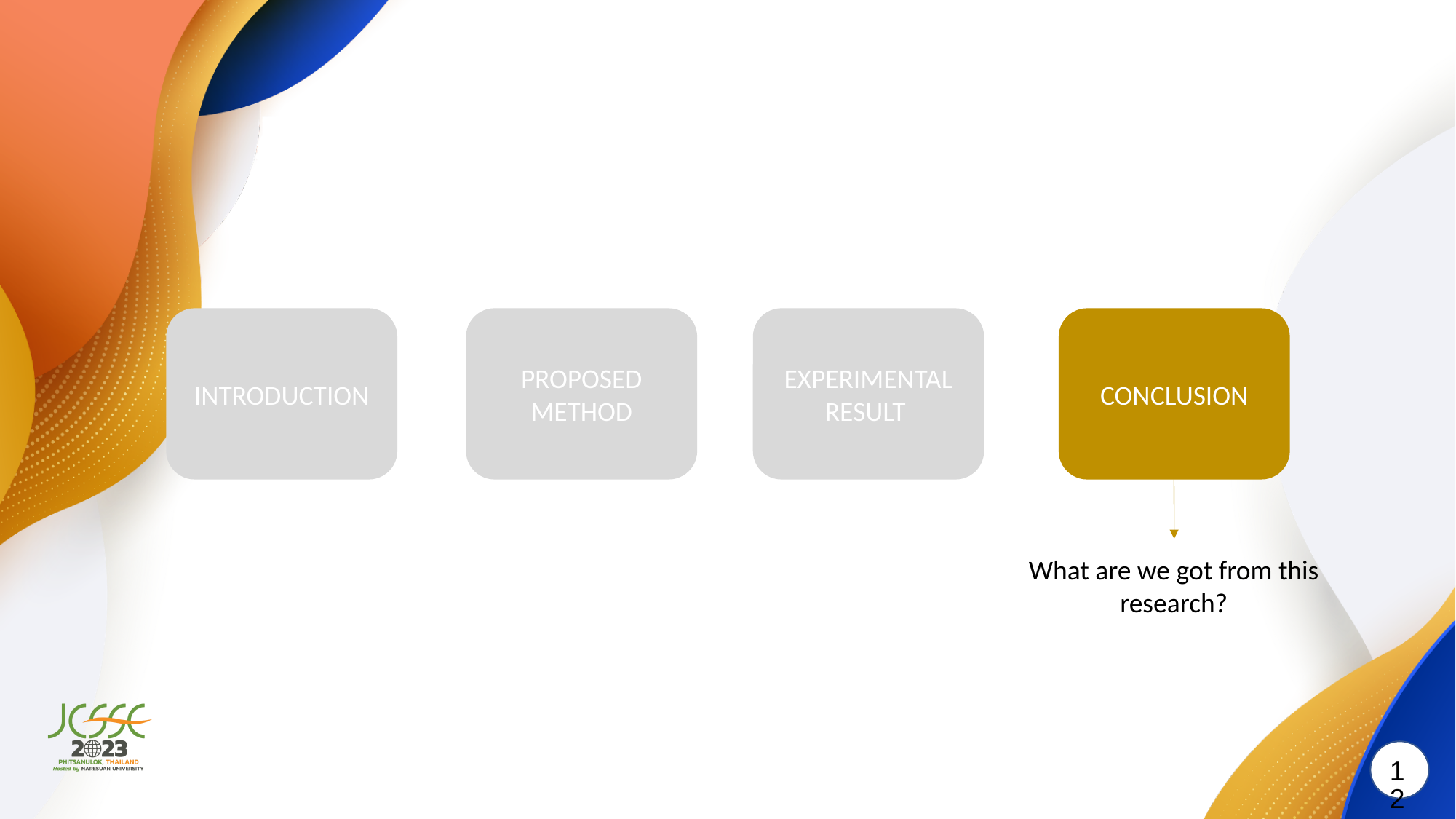

#
CONCLUSION
INTRODUCTION
PROPOSED METHOD
EXPERIMENTAL RESULT
What are we got from this research?